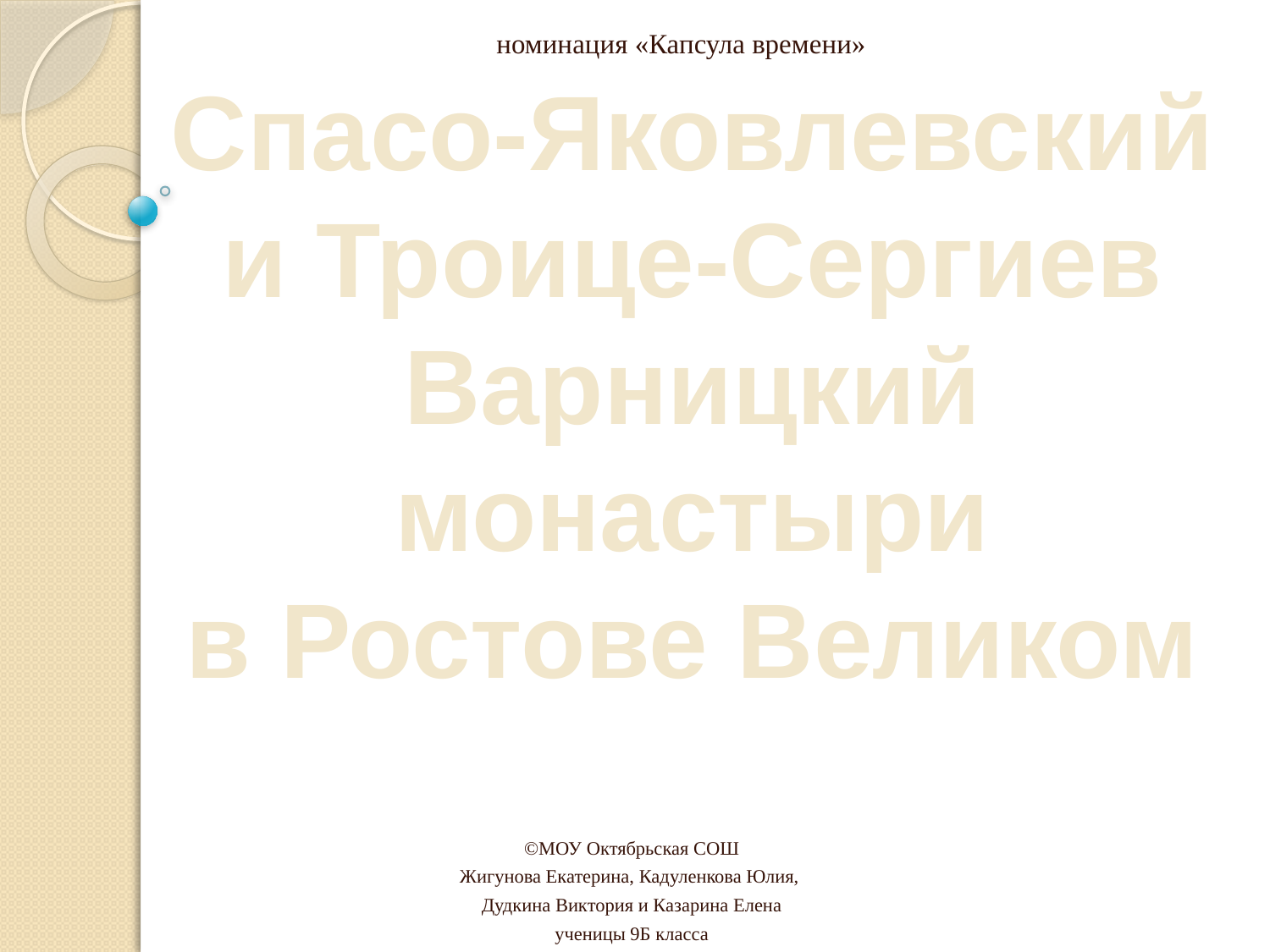

номинация «Капсула времени»
# Спасо-Яковлевский и Троице-Сергиев Варницкий монастыри в Ростове Великом
©МОУ Октябрьская СОШ
Жигунова Екатерина, Кадуленкова Юлия,
Дудкина Виктория и Казарина Елена
ученицы 9Б класса